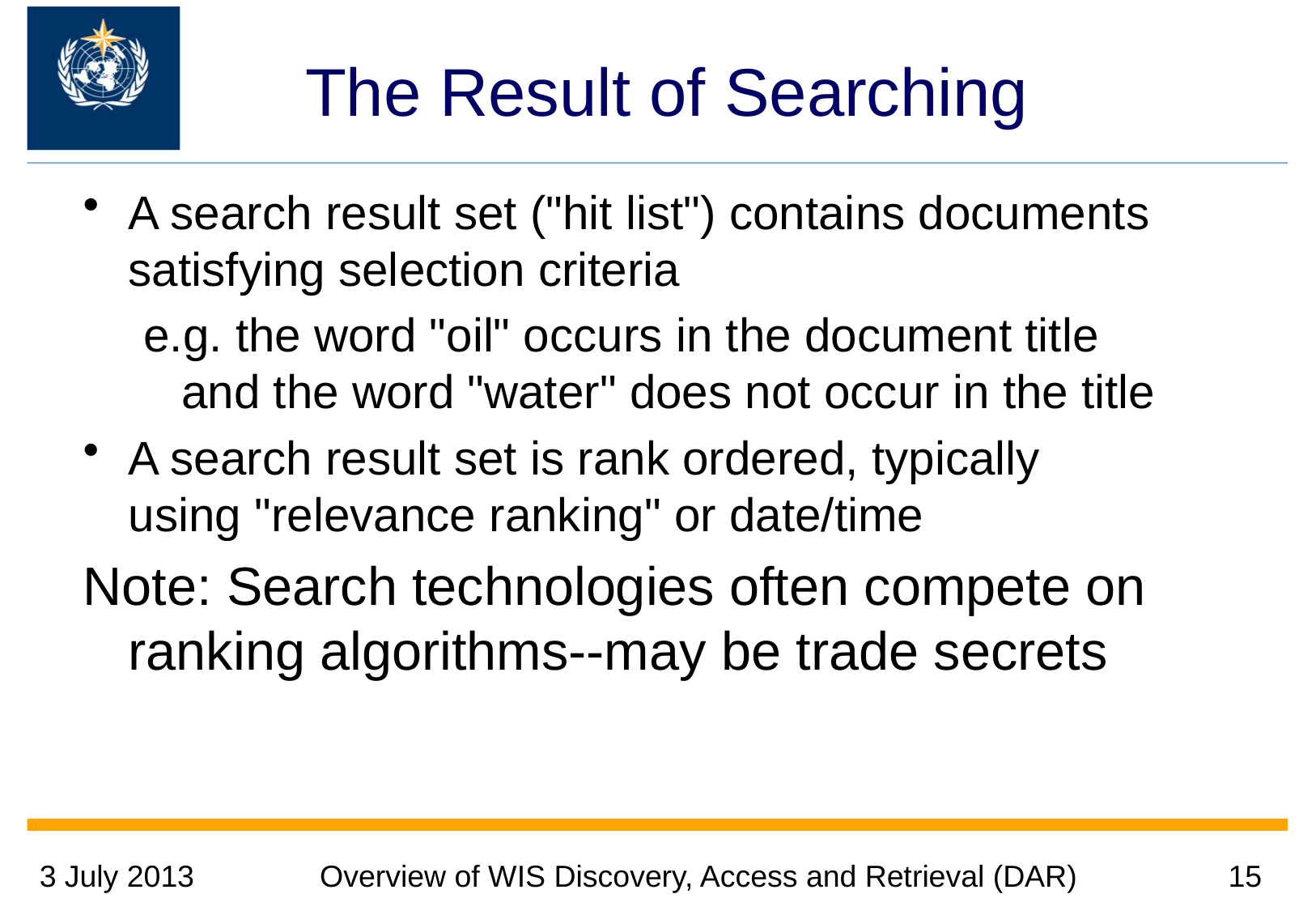

# The Result of Searching
A search result set ("hit list") contains documents satisfying selection criteria
e.g. the word "oil" occurs in the document title
and the word "water" does not occur in the title
A search result set is rank ordered, typically
using "relevance ranking" or date/time
Note: Search technologies often compete on  ranking algorithms--may be trade secrets
3 July 2013
Overview of WIS Discovery, Access and Retrieval (DAR)
15